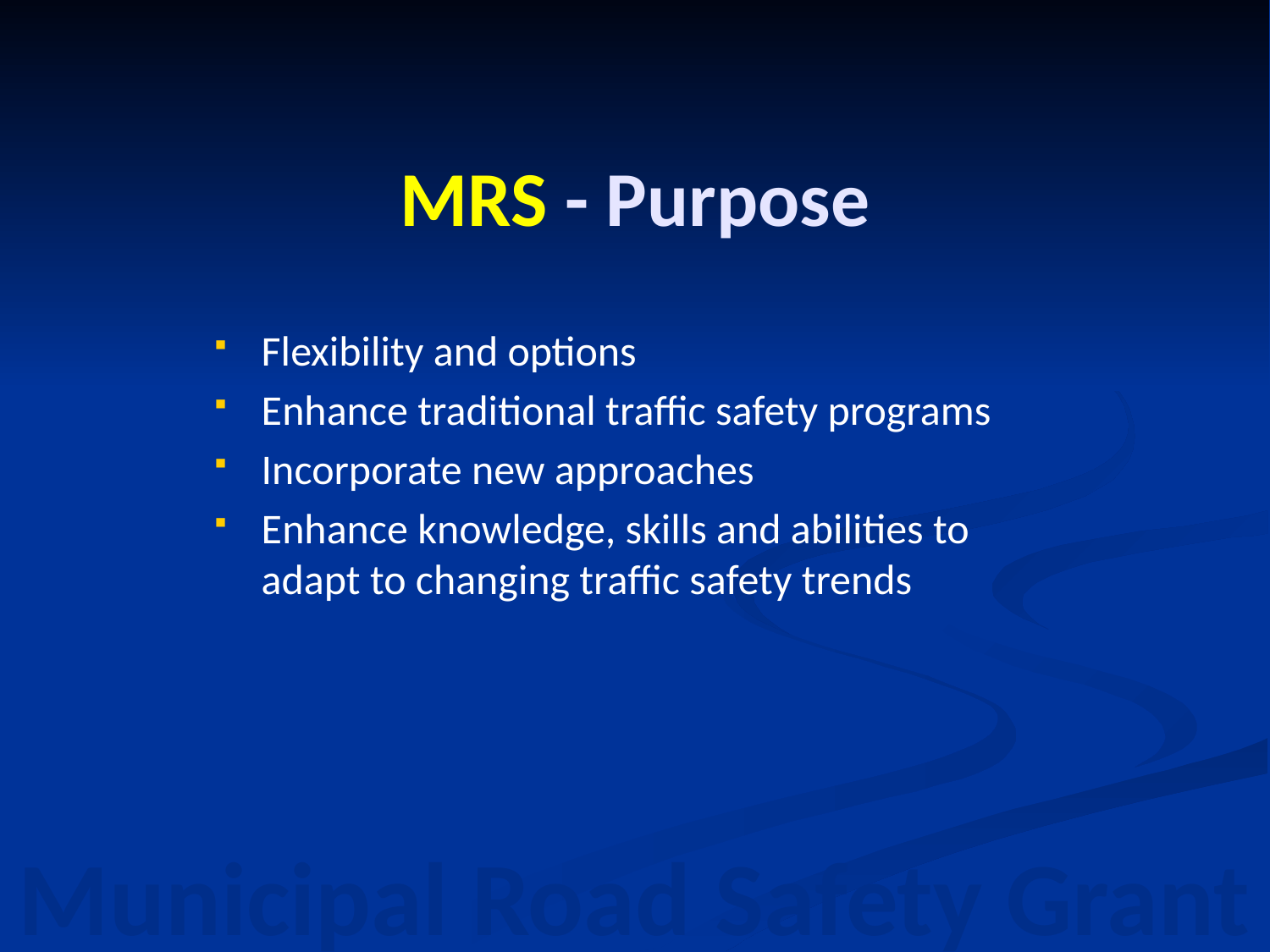

# MRS - Purpose
Flexibility and options
Enhance traditional traffic safety programs
Incorporate new approaches
Enhance knowledge, skills and abilities to adapt to changing traffic safety trends